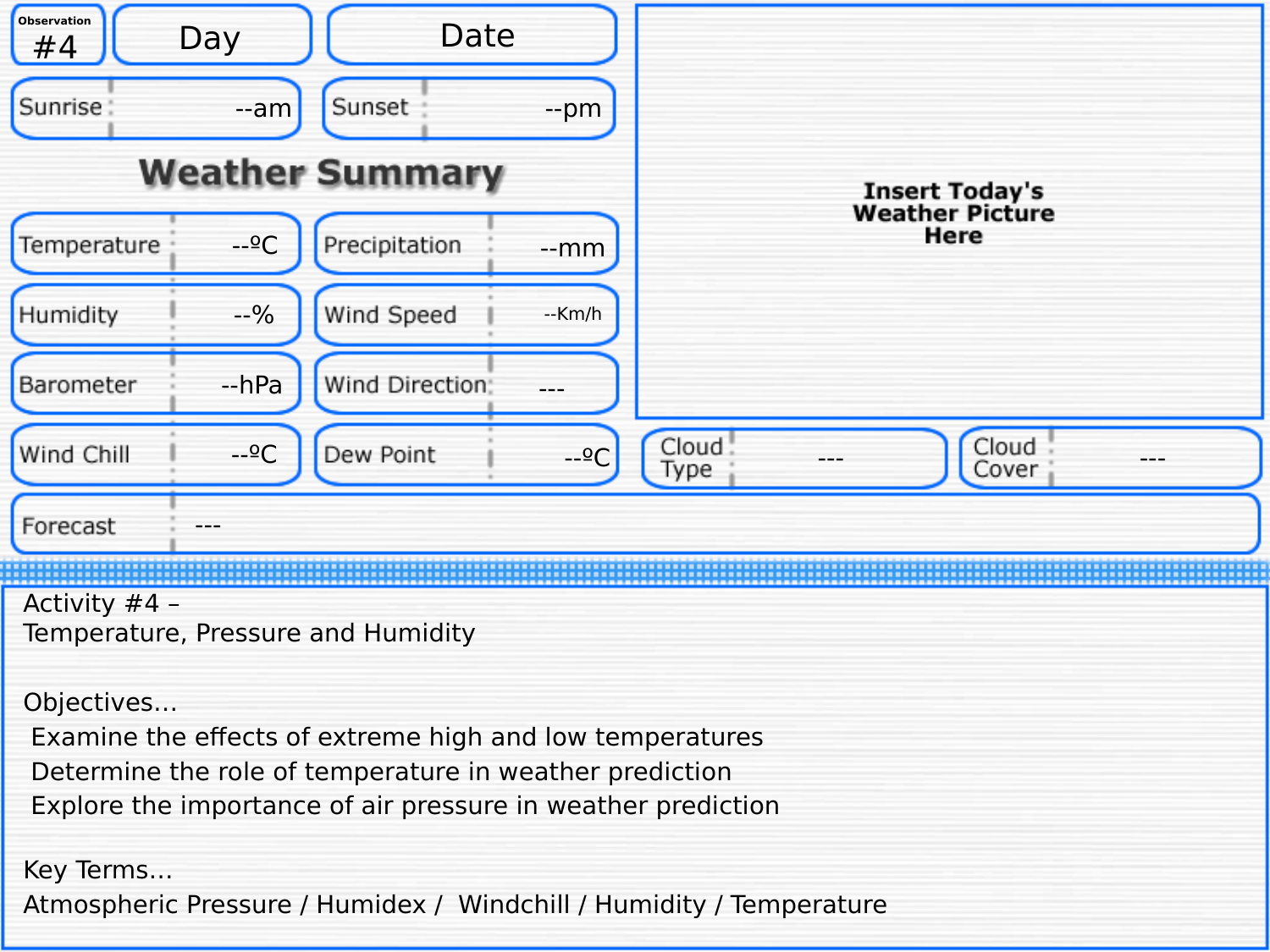

Observation#4

Date
Day
--am
--pm
--ºC
--mm
--%
--Km/h
--hPa
---

--ºC
--ºC
---
---
---
Activity #4 –
Temperature, Pressure and Humidity

Objectives…
 Examine the effects of extreme high and low temperatures
 Determine the role of temperature in weather prediction
 Explore the importance of air pressure in weather prediction
Key Terms…
Atmospheric Pressure / Humidex /  Windchill / Humidity / Temperature

Weather Summary – Day 4